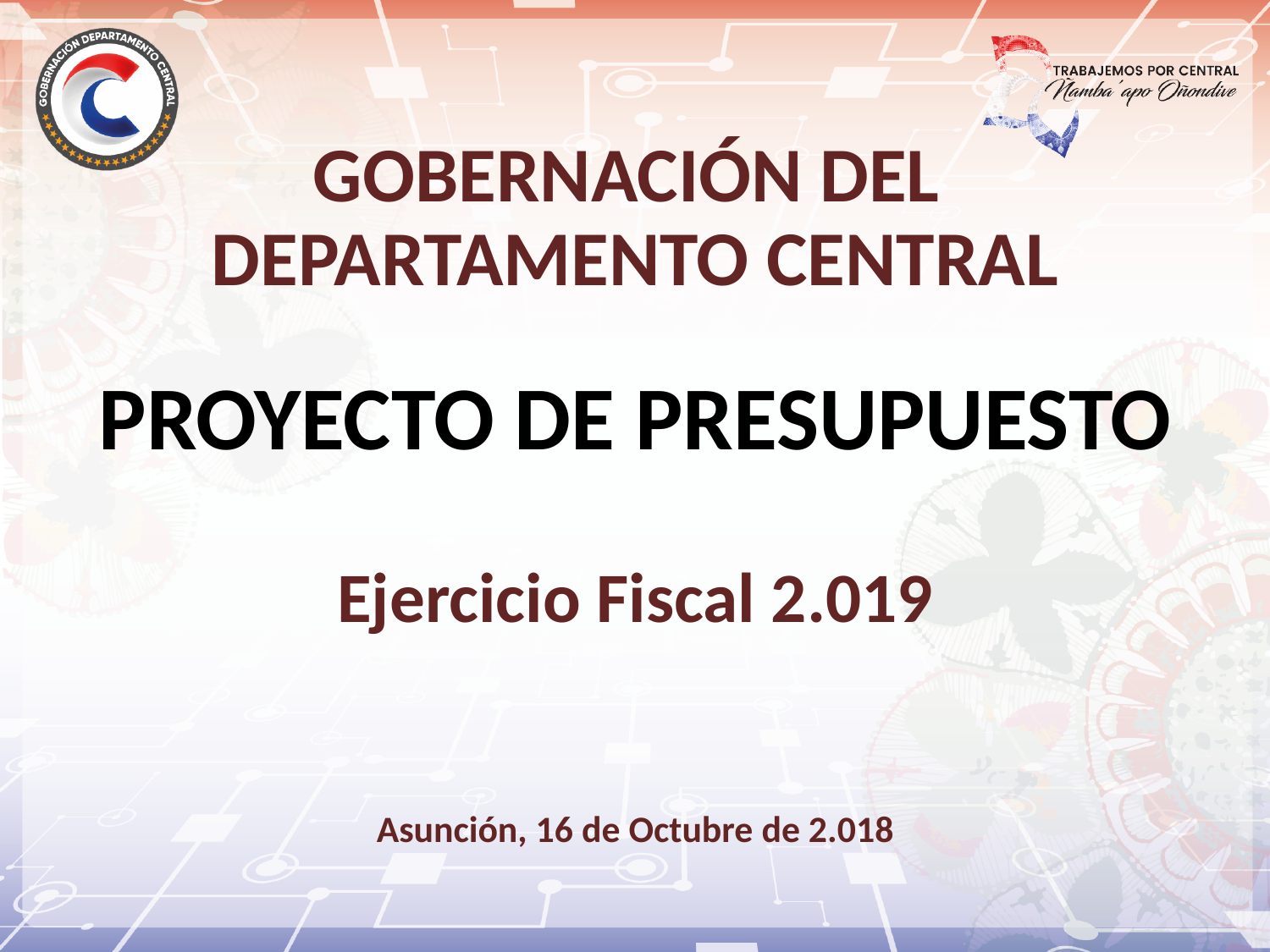

Gobernación del
Departamento Central
PROYECTO DE PRESUPUESTO

Ejercicio Fiscal 2.019

Asunción, 16 de Octubre de 2.018